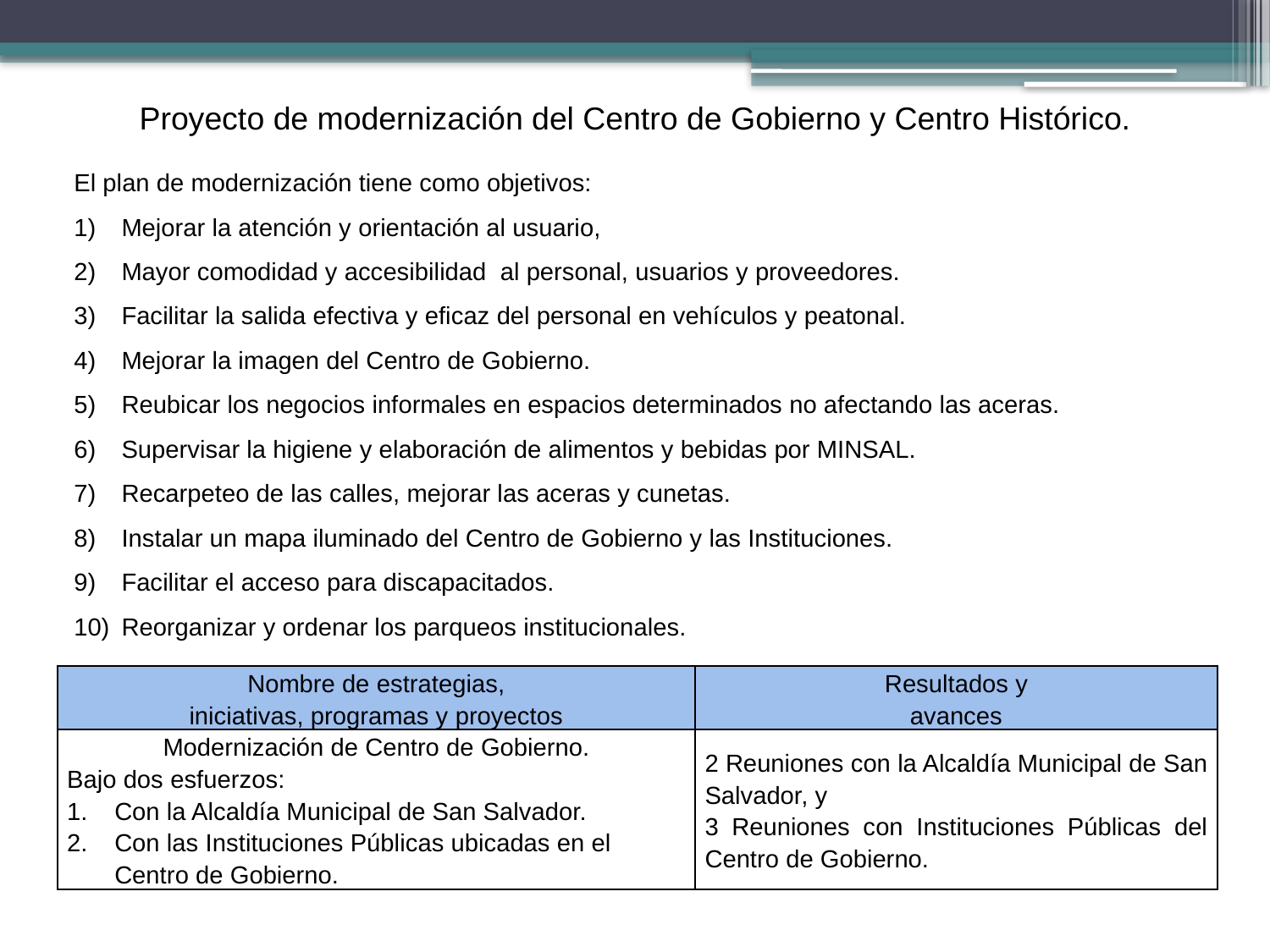

Proyecto de modernización del Centro de Gobierno y Centro Histórico.
El plan de modernización tiene como objetivos:
Mejorar la atención y orientación al usuario,
Mayor comodidad y accesibilidad  al personal, usuarios y proveedores.
Facilitar la salida efectiva y eficaz del personal en vehículos y peatonal.
Mejorar la imagen del Centro de Gobierno.
Reubicar los negocios informales en espacios determinados no afectando las aceras.
Supervisar la higiene y elaboración de alimentos y bebidas por MINSAL.
Recarpeteo de las calles, mejorar las aceras y cunetas.
Instalar un mapa iluminado del Centro de Gobierno y las Instituciones.
Facilitar el acceso para discapacitados.
Reorganizar y ordenar los parqueos institucionales.

| Nombre de estrategias, iniciativas, programas y proyectos | Resultados y avances |
| --- | --- |
| Modernización de Centro de Gobierno. Bajo dos esfuerzos: Con la Alcaldía Municipal de San Salvador. Con las Instituciones Públicas ubicadas en el Centro de Gobierno. | 2 Reuniones con la Alcaldía Municipal de San Salvador, y 3 Reuniones con Instituciones Públicas del Centro de Gobierno. |